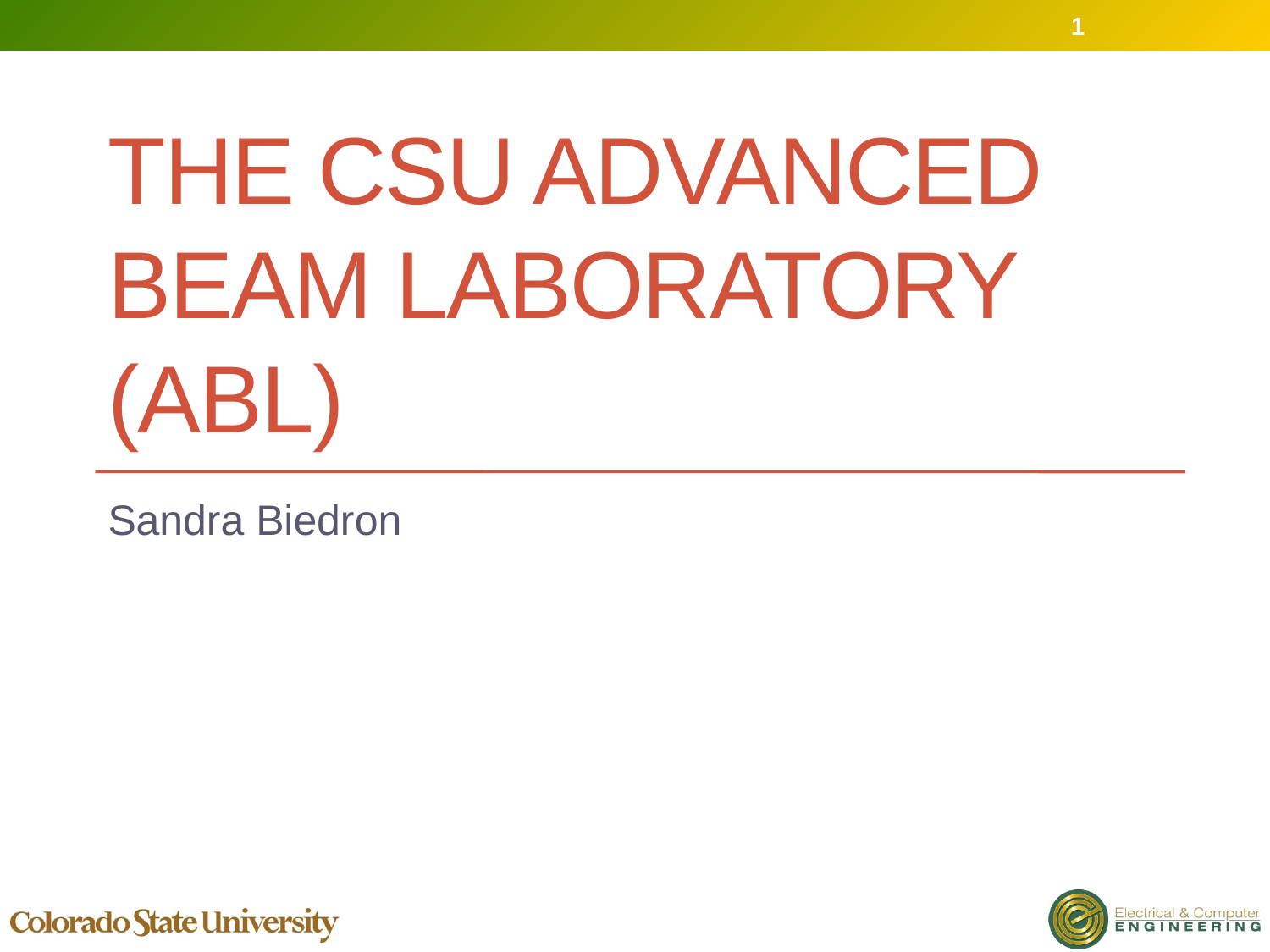

1
# The CSU Advanced Beam laboratory (ABL)
Sandra Biedron